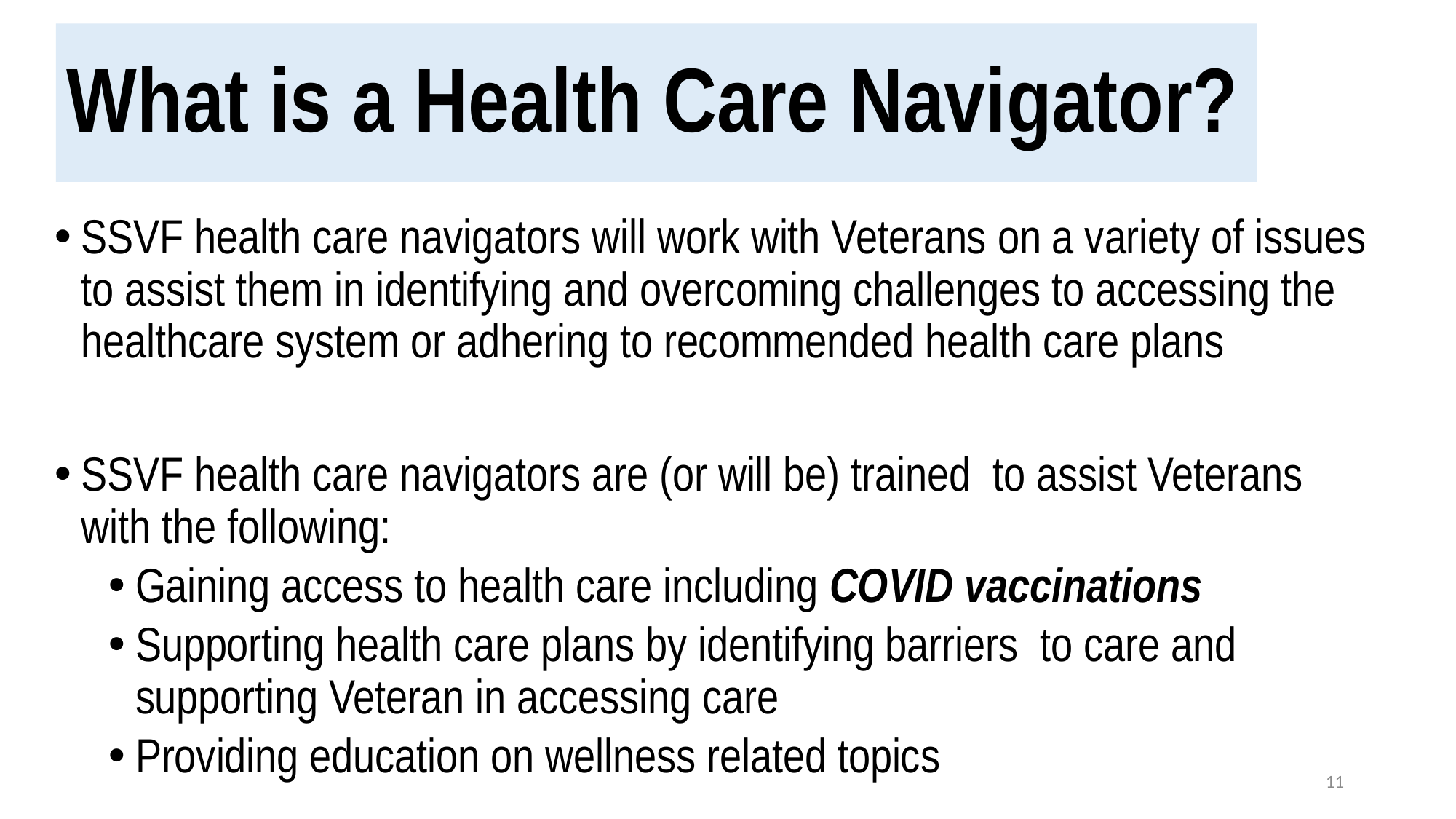

What is a Health Care Navigator?
# Ssvf and hud-vash coordination in response to covid-19
SSVF health care navigators will work with Veterans on a variety of issues to assist them in identifying and overcoming challenges to accessing the healthcare system or adhering to recommended health care plans

SSVF health care navigators are (or will be) trained  to assist Veterans with the following:
Gaining access to health care including COVID vaccinations
Supporting health care plans by identifying barriers  to care and supporting Veteran in accessing care
Providing education on wellness related topics

11